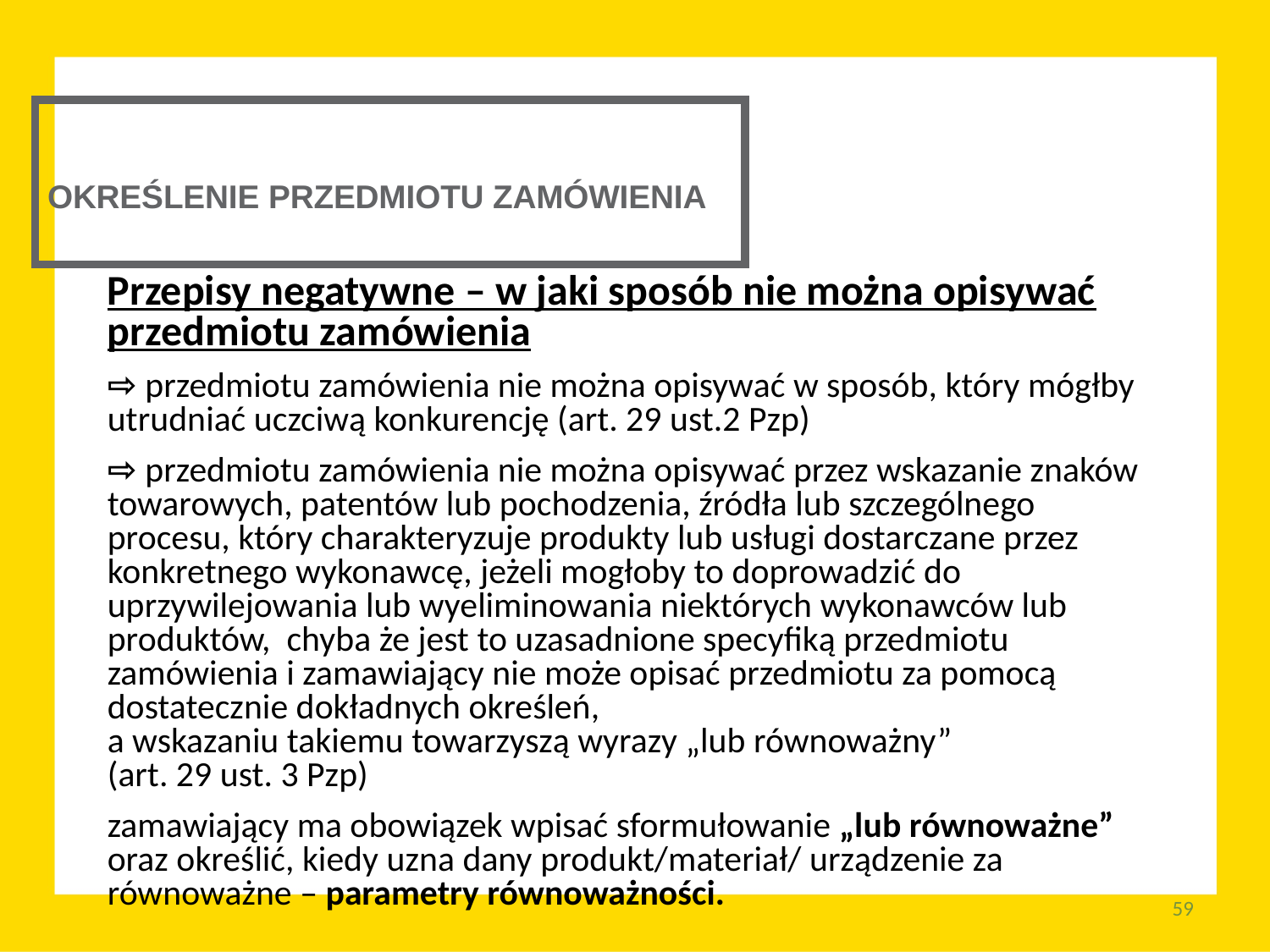

OKREŚLENIE PRZEDMIOTU ZAMÓWIENIA

Przepisy negatywne – w jaki sposób nie można opisywać przedmiotu zamówienia
⇨ przedmiotu zamówienia nie można opisywać w sposób, który mógłby utrudniać uczciwą konkurencję (art. 29 ust.2 Pzp)
⇨ przedmiotu zamówienia nie można opisywać przez wskazanie znaków towarowych, patentów lub pochodzenia, źródła lub szczególnego procesu, który charakteryzuje produkty lub usługi dostarczane przez konkretnego wykonawcę, jeżeli mogłoby to doprowadzić do uprzywilejowania lub wyeliminowania niektórych wykonawców lub produktów,  chyba że jest to uzasadnione specyfiką przedmiotu zamówienia i zamawiający nie może opisać przedmiotu za pomocą dostatecznie dokładnych określeń,
a wskazaniu takiemu towarzyszą wyrazy „lub równoważny”
(art. 29 ust. 3 Pzp)
zamawiający ma obowiązek wpisać sformułowanie „lub równoważne” oraz określić, kiedy uzna dany produkt/materiał/ urządzenie za równoważne – parametry równoważności.
59